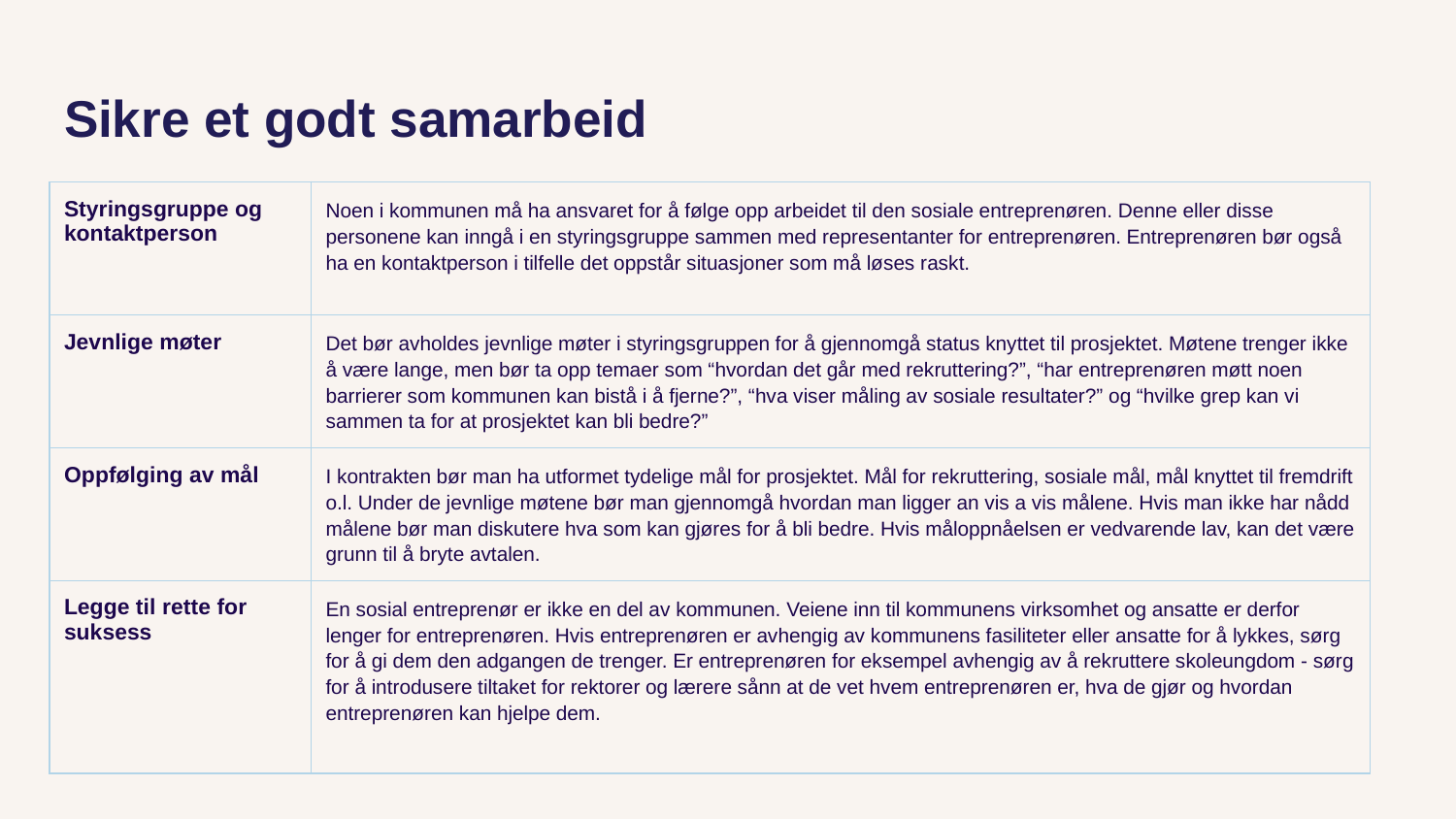

Sikre et godt samarbeid
| Styringsgruppe og kontaktperson | Noen i kommunen må ha ansvaret for å følge opp arbeidet til den sosiale entreprenøren. Denne eller disse personene kan inngå i en styringsgruppe sammen med representanter for entreprenøren. Entreprenøren bør også ha en kontaktperson i tilfelle det oppstår situasjoner som må løses raskt. |
| --- | --- |
| Jevnlige møter | Det bør avholdes jevnlige møter i styringsgruppen for å gjennomgå status knyttet til prosjektet. Møtene trenger ikke å være lange, men bør ta opp temaer som “hvordan det går med rekruttering?”, “har entreprenøren møtt noen barrierer som kommunen kan bistå i å fjerne?”, “hva viser måling av sosiale resultater?” og “hvilke grep kan vi sammen ta for at prosjektet kan bli bedre?” |
| Oppfølging av mål | I kontrakten bør man ha utformet tydelige mål for prosjektet. Mål for rekruttering, sosiale mål, mål knyttet til fremdrift o.l. Under de jevnlige møtene bør man gjennomgå hvordan man ligger an vis a vis målene. Hvis man ikke har nådd målene bør man diskutere hva som kan gjøres for å bli bedre. Hvis måloppnåelsen er vedvarende lav, kan det være grunn til å bryte avtalen. |
| Legge til rette for suksess | En sosial entreprenør er ikke en del av kommunen. Veiene inn til kommunens virksomhet og ansatte er derfor lenger for entreprenøren. Hvis entreprenøren er avhengig av kommunens fasiliteter eller ansatte for å lykkes, sørg for å gi dem den adgangen de trenger. Er entreprenøren for eksempel avhengig av å rekruttere skoleungdom - sørg for å introdusere tiltaket for rektorer og lærere sånn at de vet hvem entreprenøren er, hva de gjør og hvordan entreprenøren kan hjelpe dem. |